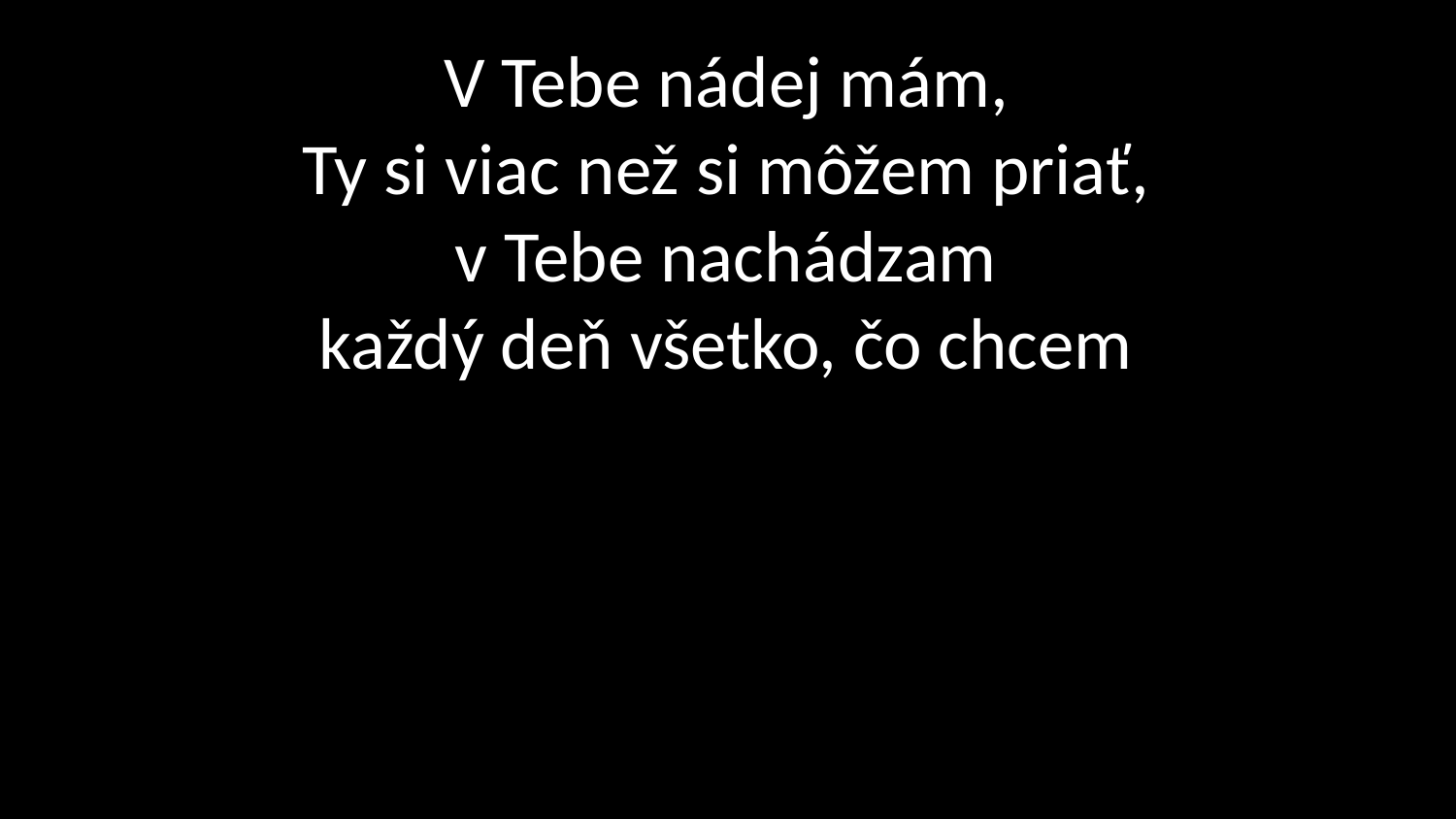

# V Tebe nádej mám, Ty si viac než si môžem priať, v Tebe nachádzam každý deň všetko, čo chcem